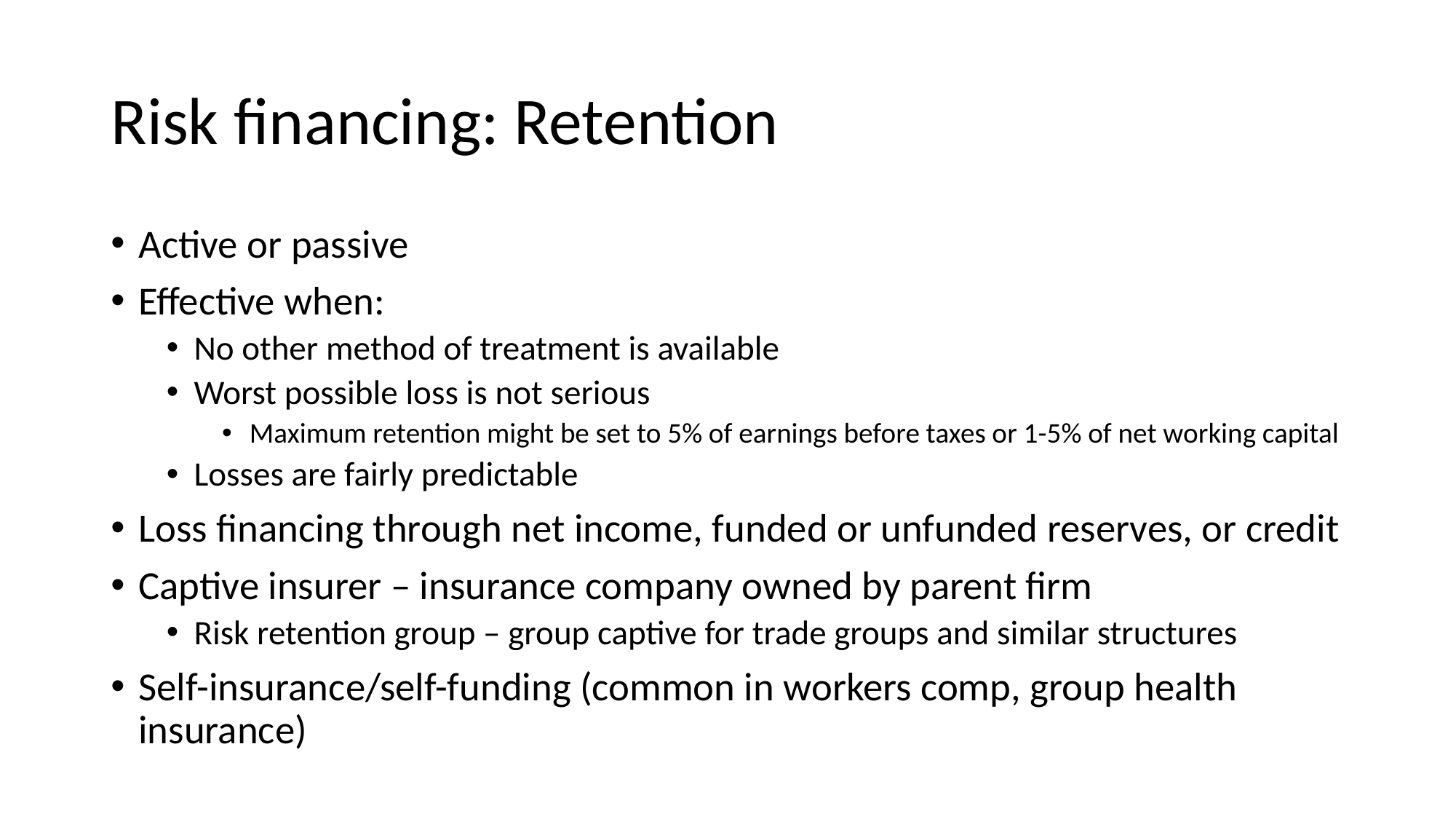

# Risk financing: Retention
Active or passive
Effective when:
No other method of treatment is available
Worst possible loss is not serious
Maximum retention might be set to 5% of earnings before taxes or 1-5% of net working capital
Losses are fairly predictable
Loss financing through net income, funded or unfunded reserves, or credit
Captive insurer – insurance company owned by parent firm
Risk retention group – group captive for trade groups and similar structures
Self-insurance/self-funding (common in workers comp, group health insurance)